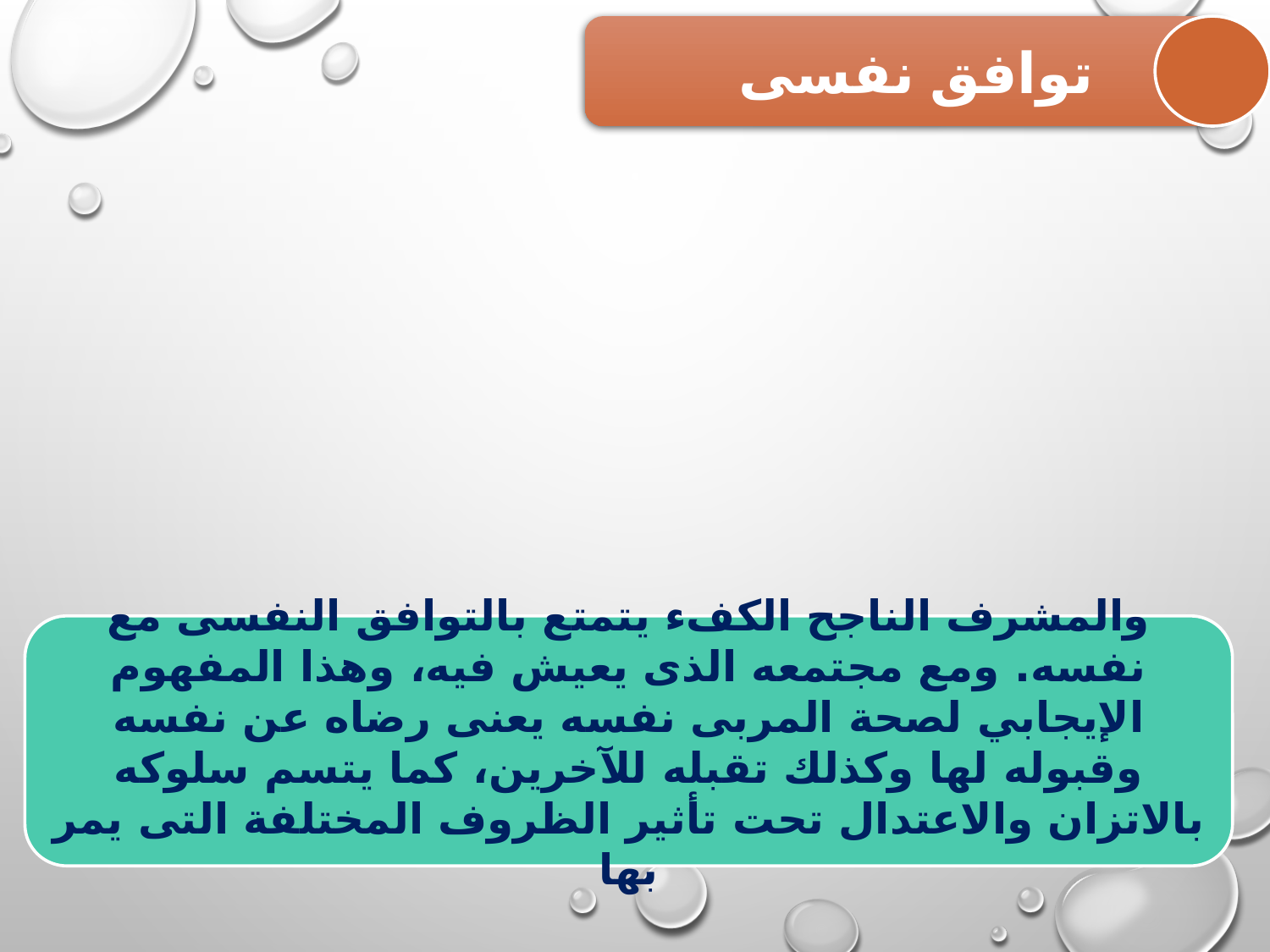

توافق نفسى

والمشرف الناجح الكفء يتمتع بالتوافق النفسى مع نفسه. ومع مجتمعه الذى يعيش فيه، وهذا المفهوم الإيجابي لصحة المربى نفسه يعنى رضاه عن نفسه وقبوله لها وكذلك تقبله للآخرين، كما يتسم سلوكه بالاتزان والاعتدال تحت تأثير الظروف المختلفة التى يمر بها